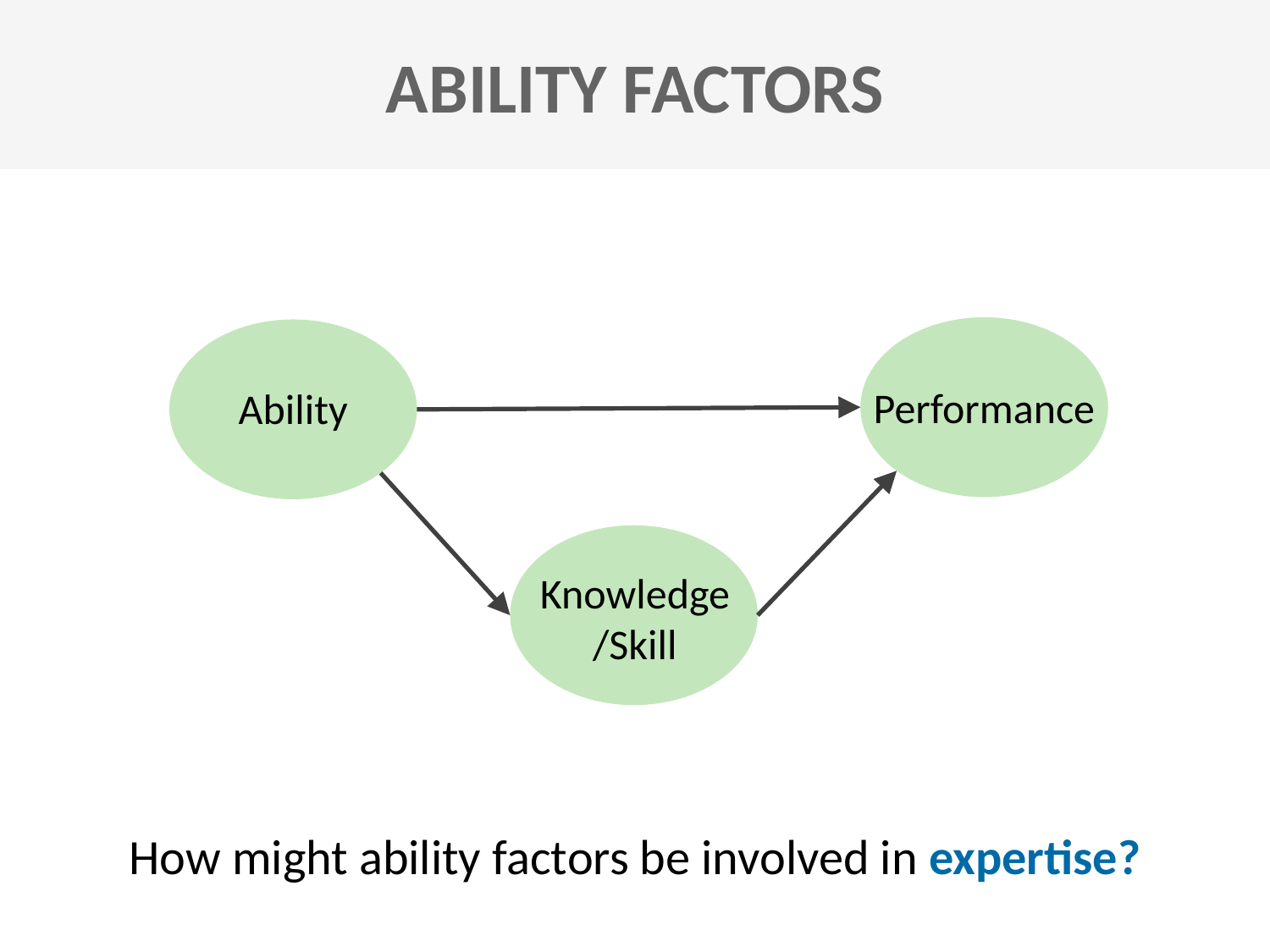

ABILITY FACTORS

Performance
Ability

Knowledge /Skill
How might ability factors be involved in expertise?